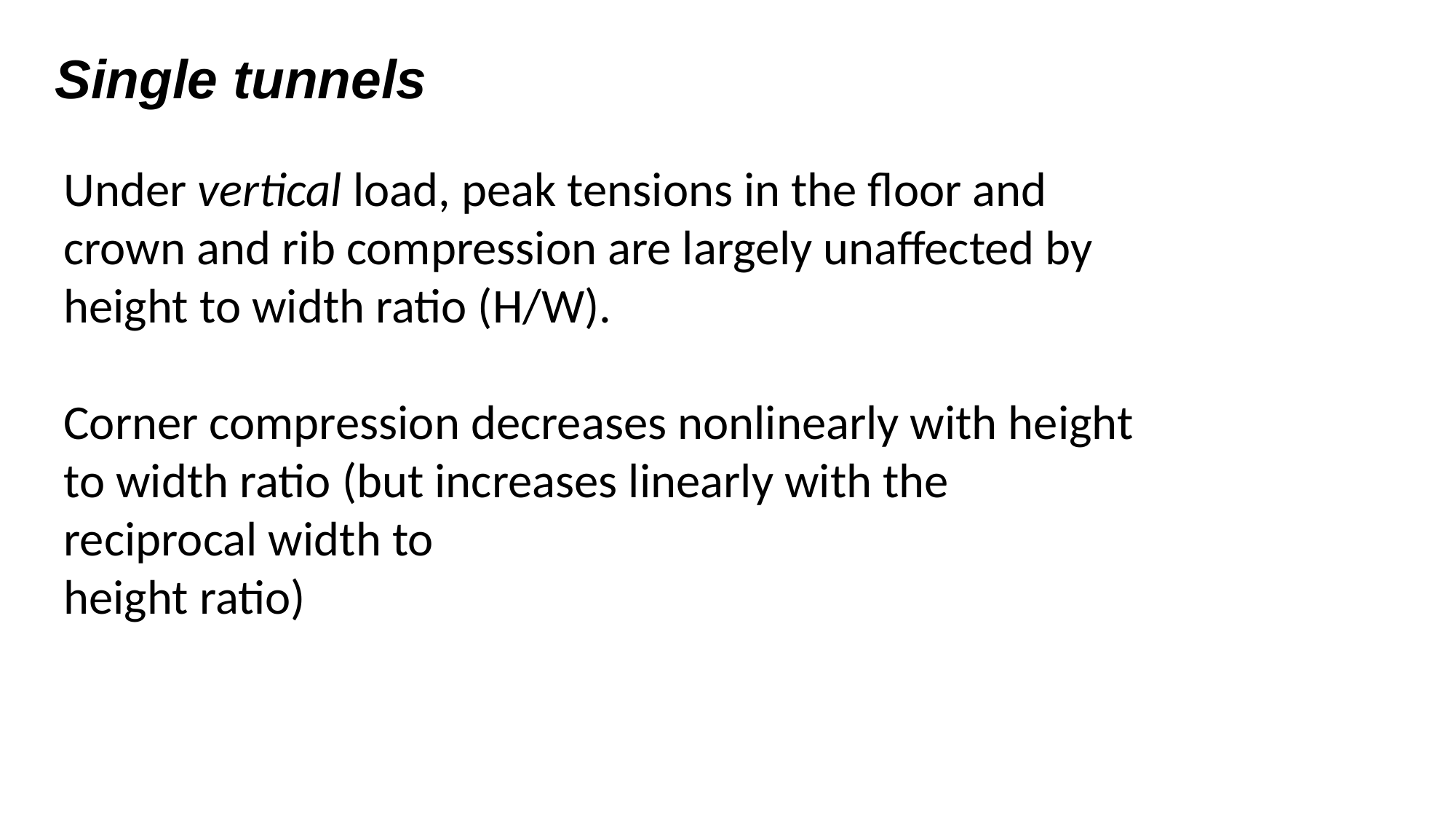

Single tunnels
Under vertical load, peak tensions in the floor and crown and rib compression are largely unaffected by height to width ratio (H/W).

Corner compression decreases nonlinearly with height to width ratio (but increases linearly with the reciprocal width to
height ratio)